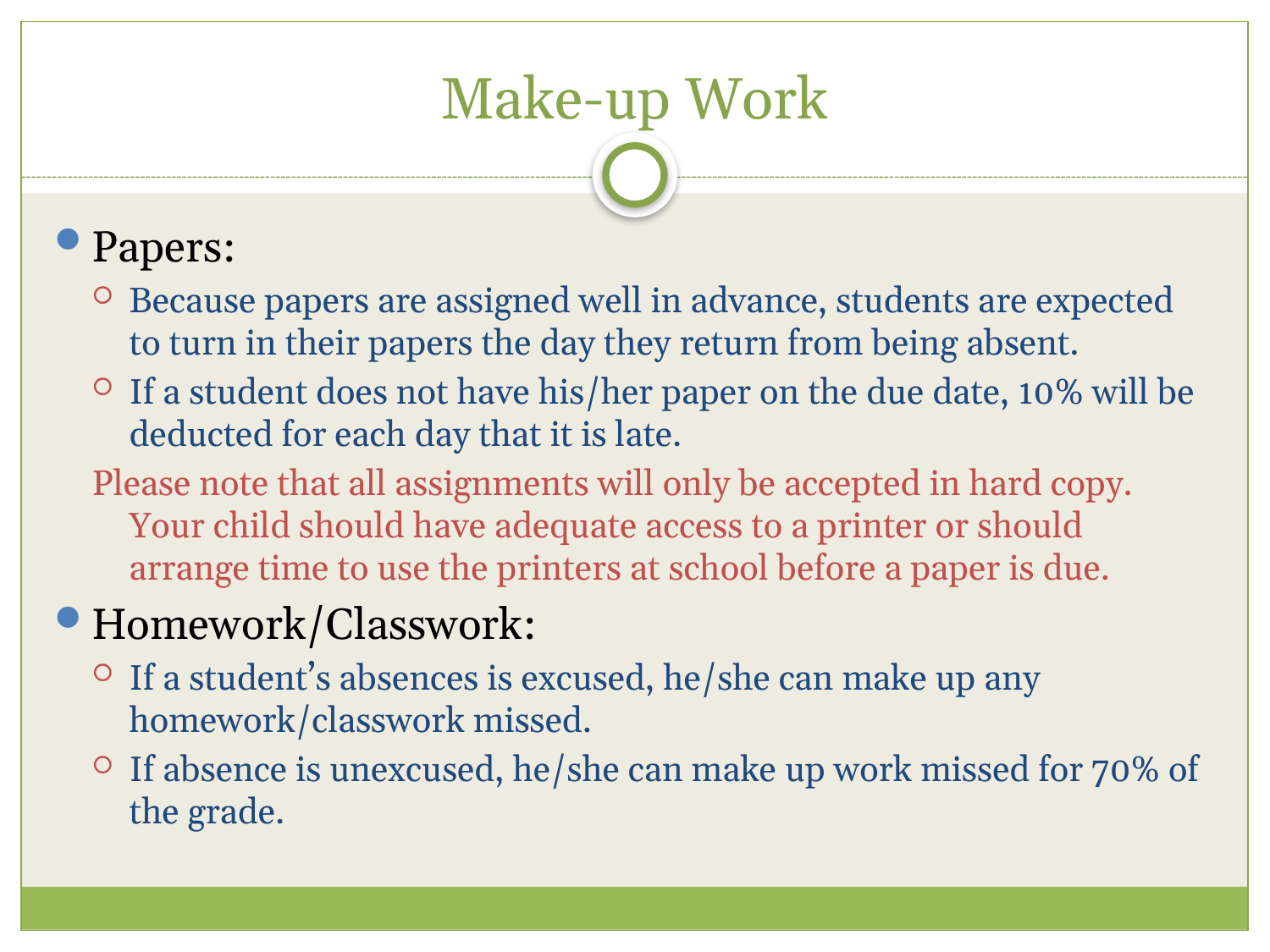

# Make-up Work
Papers:
Because papers are assigned well in advance, students are expected to turn in their papers the day they return from being absent.
If a student does not have his/her paper on the due date, 10% will be deducted for each day that it is late.
Please note that all assignments will only be accepted in hard copy. Your child should have adequate access to a printer or should arrange time to use the printers at school before a paper is due.
Homework/Classwork:
If a student’s absences is excused, he/she can make up any homework/classwork missed.
If absence is unexcused, he/she can make up work missed for 70% of the grade.